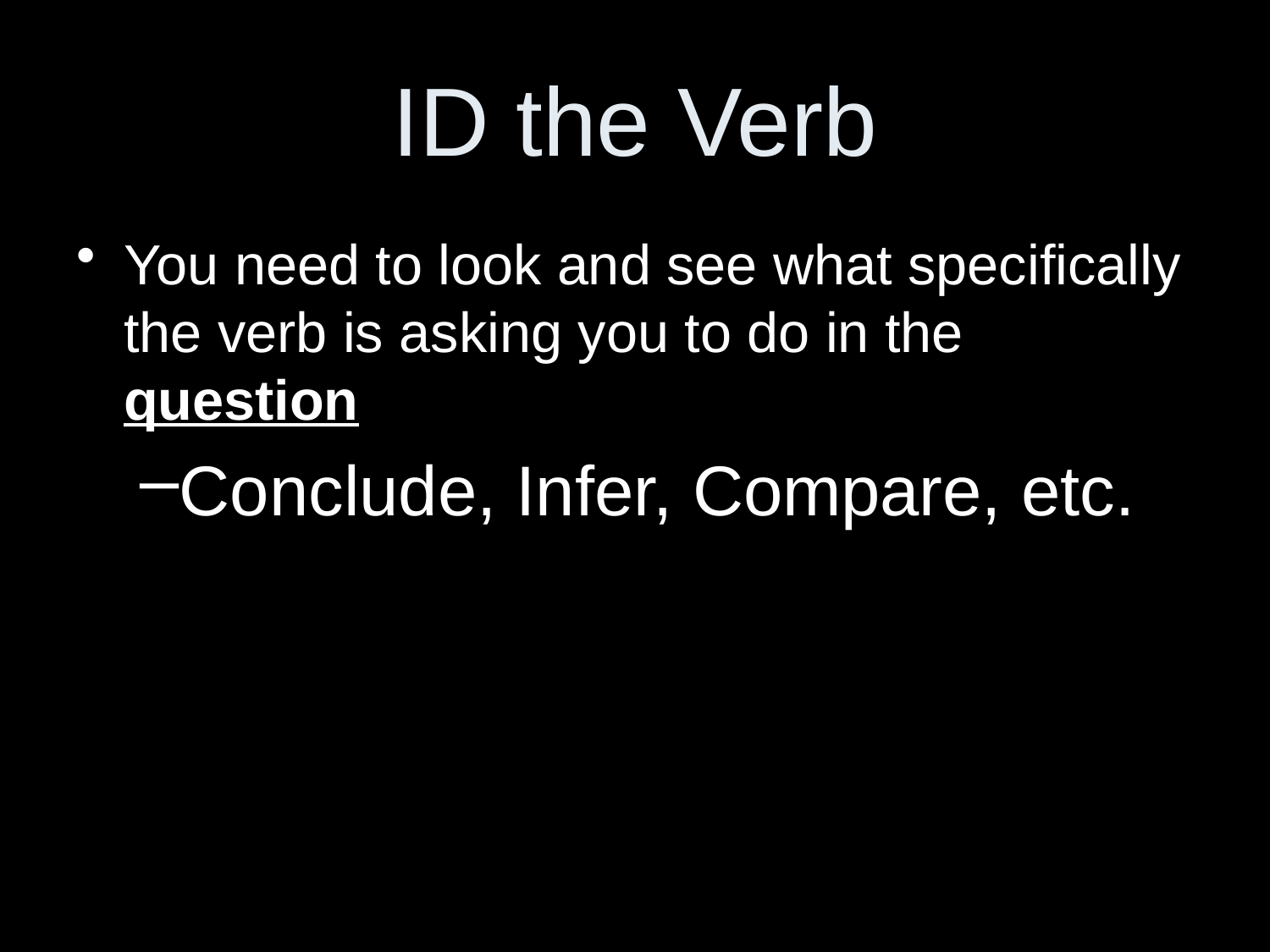

# ID the Verb
You need to look and see what specifically the verb is asking you to do in the question
Conclude, Infer, Compare, etc.